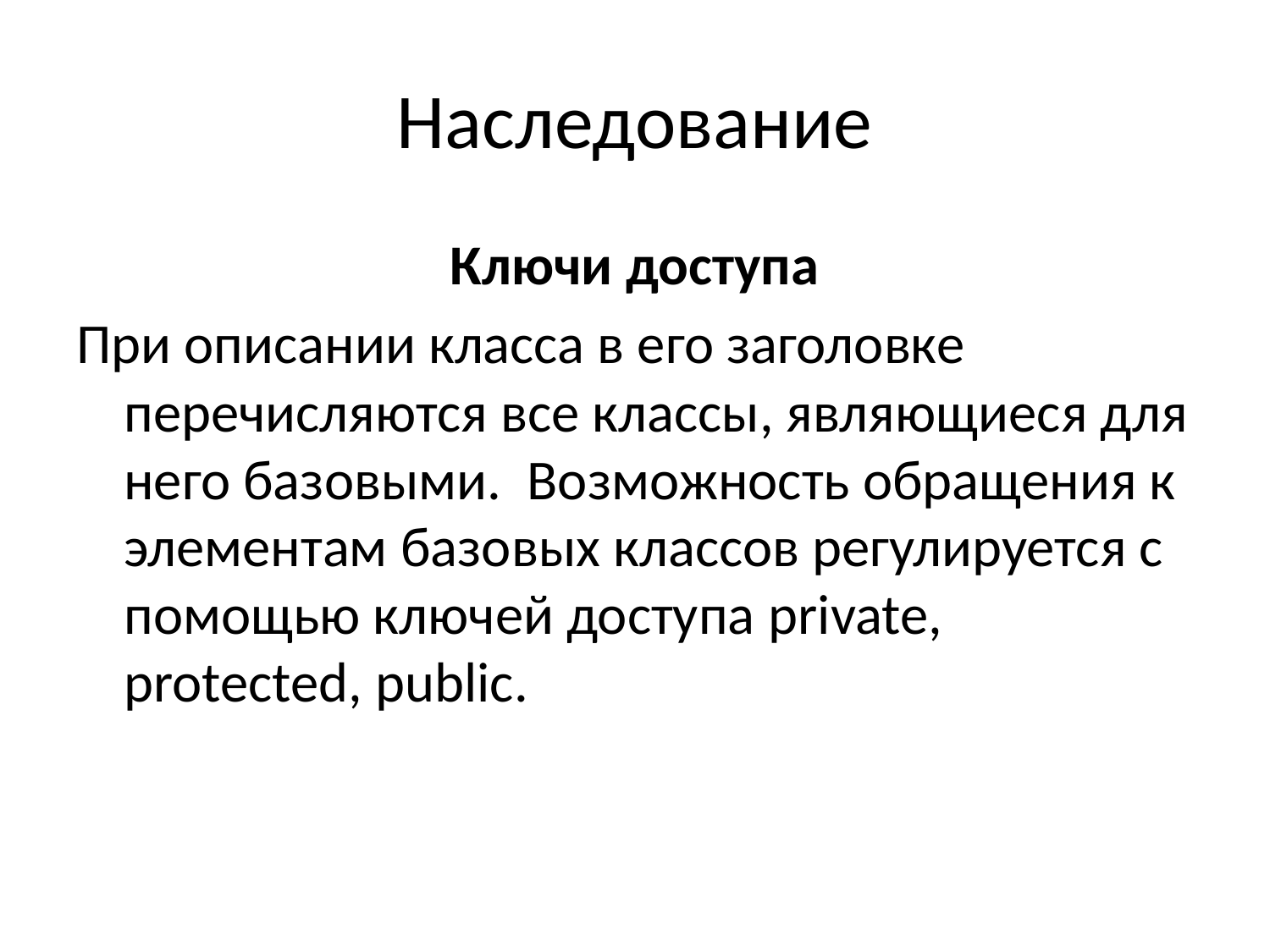

# Наследование
Ключи доступа
При описании класса в его заголовке перечисляются все классы, являющиеся для него базовыми.  Возможность обращения к элементам базовых классов регулируется с помощью ключей доступа private, protected, public.